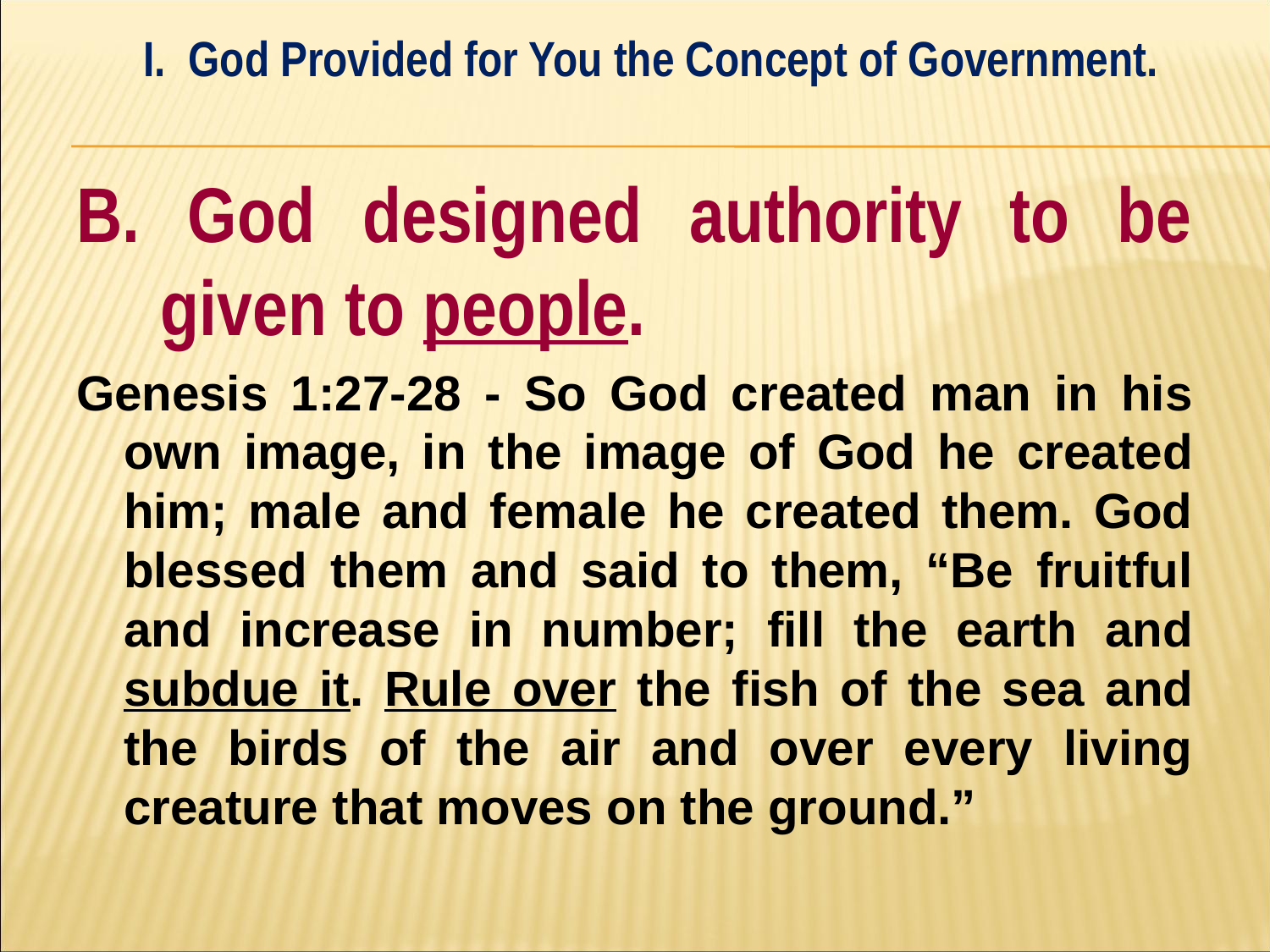

I.  God Provided for You the Concept of Government.
#
B. God designed authority to be given to people.
Genesis 1:27-28 - So God created man in his own image, in the image of God he created him; male and female he created them. God blessed them and said to them, “Be fruitful and increase in number; fill the earth and subdue it. Rule over the fish of the sea and the birds of the air and over every living creature that moves on the ground.”